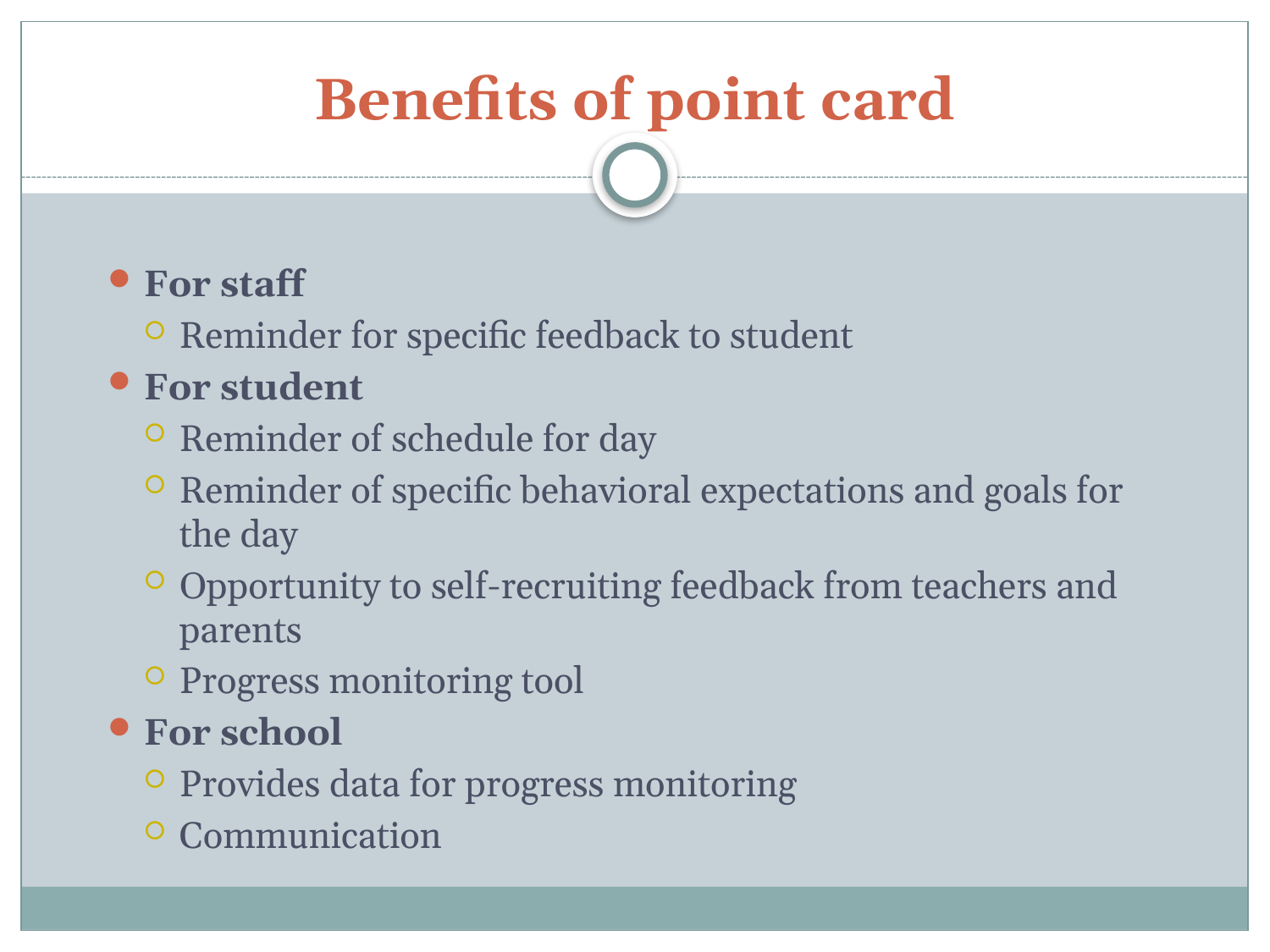

# Benefits of point card
For staff
Reminder for specific feedback to student
For student
Reminder of schedule for day
Reminder of specific behavioral expectations and goals for the day
Opportunity to self-recruiting feedback from teachers and parents
Progress monitoring tool
For school
Provides data for progress monitoring
Communication